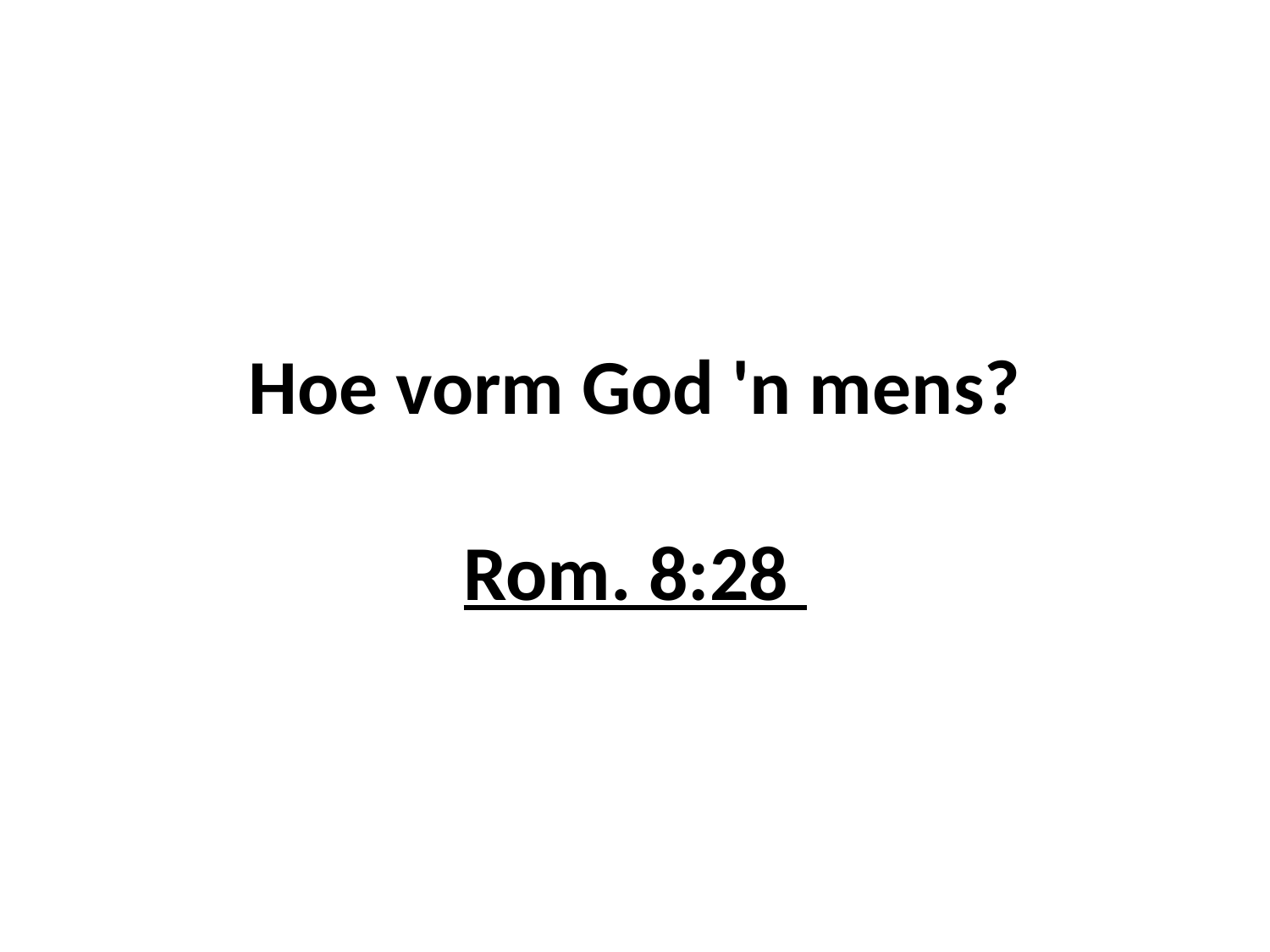

# Hoe vorm God 'n mens? Rom. 8:28